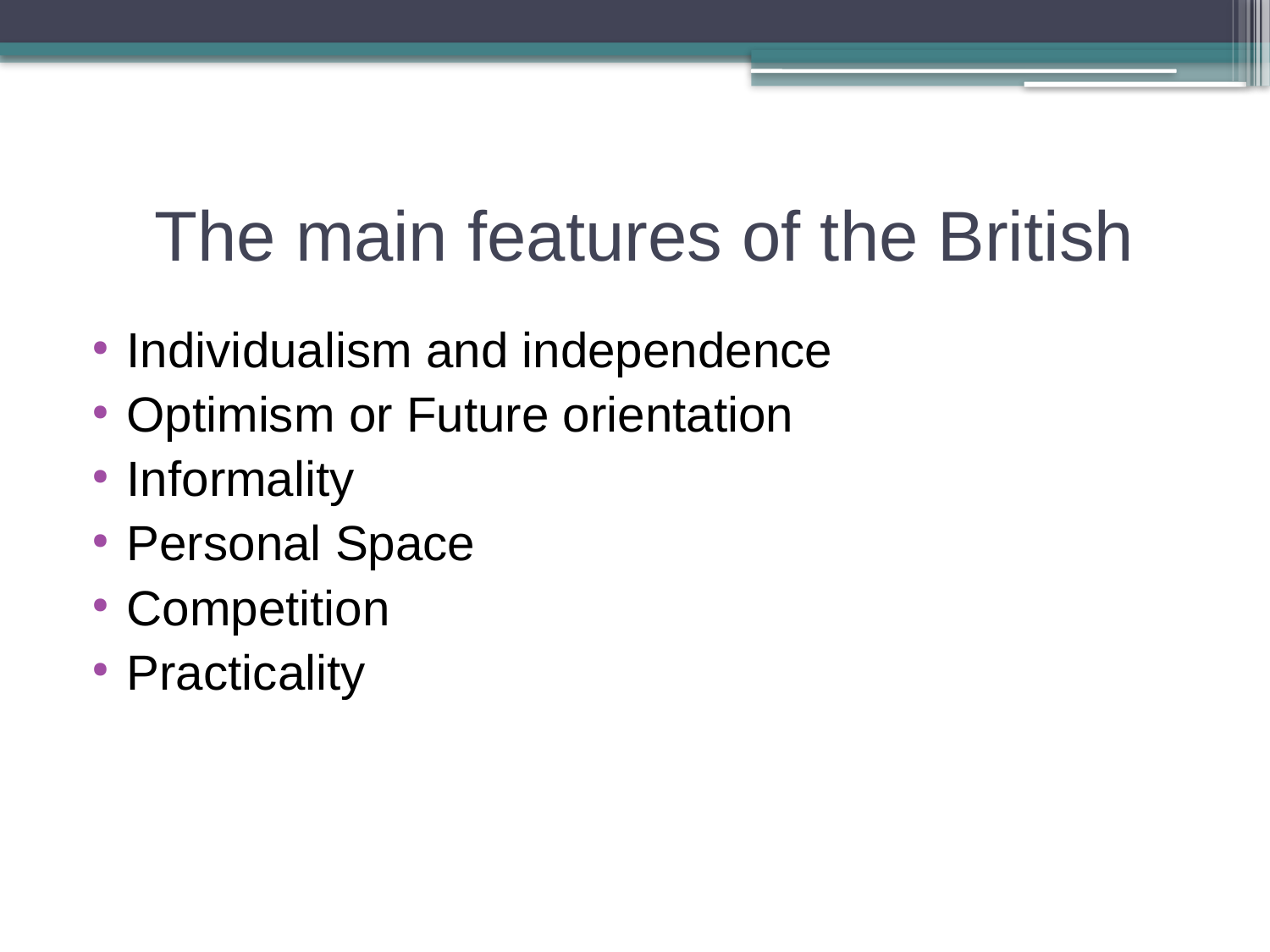

# The main features of the British
Individualism and independence
Optimism or Future orientation
Informality
Personal Space
Competition
Practicality